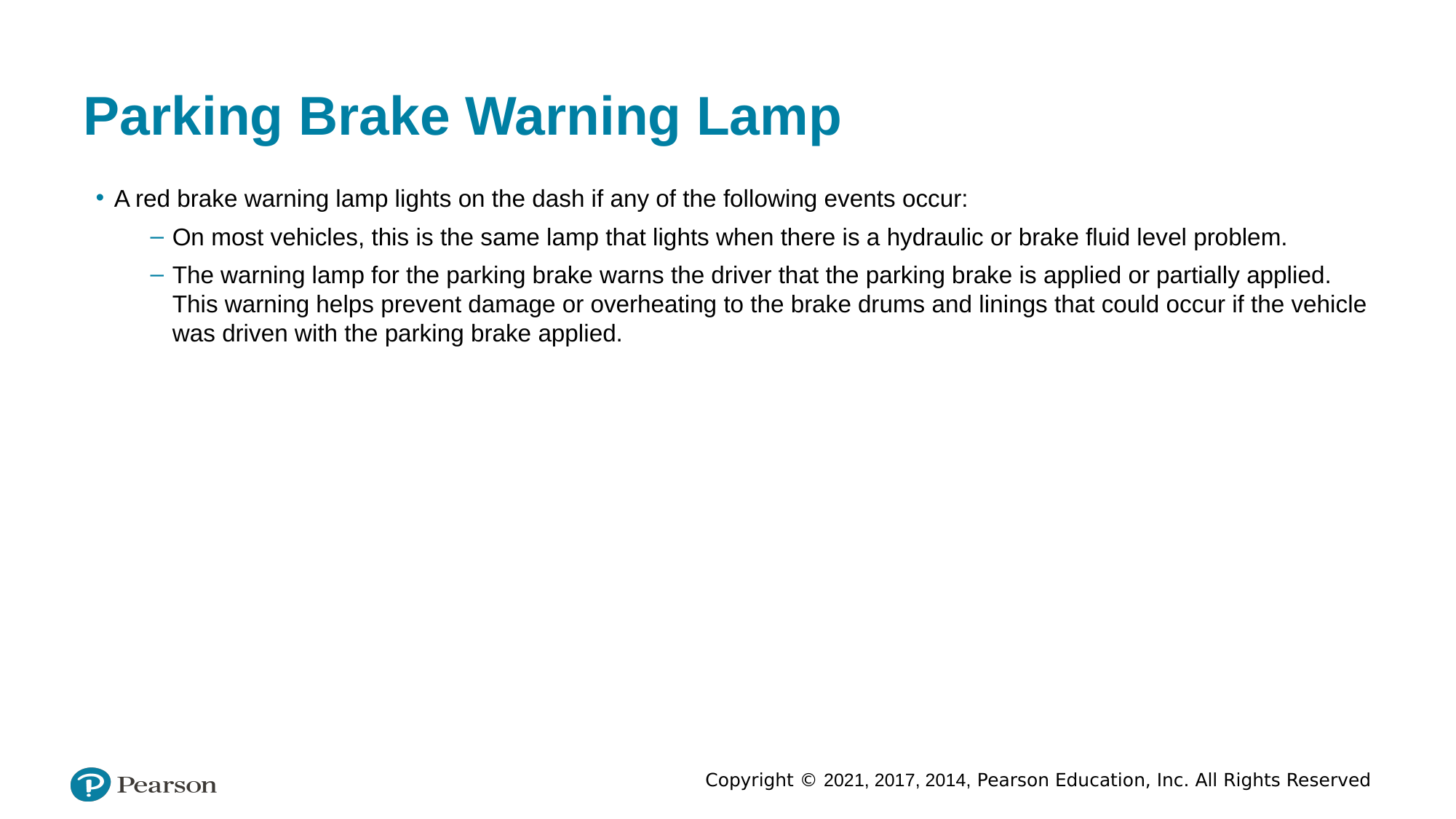

# Parking Brake Warning Lamp
A red brake warning lamp lights on the dash if any of the following events occur:
On most vehicles, this is the same lamp that lights when there is a hydraulic or brake fluid level problem.
The warning lamp for the parking brake warns the driver that the parking brake is applied or partially applied. This warning helps prevent damage or overheating to the brake drums and linings that could occur if the vehicle was driven with the parking brake applied.